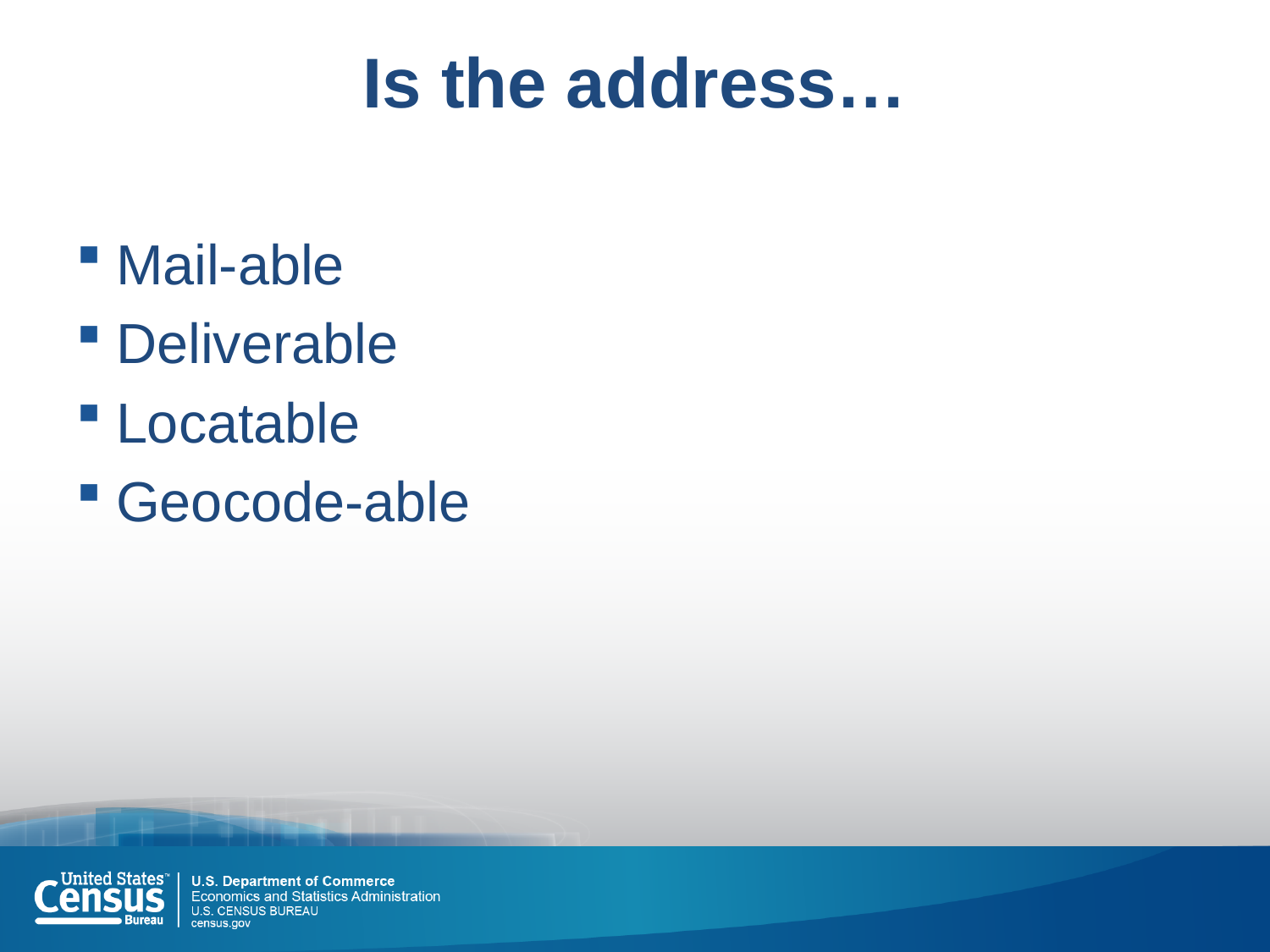

# Is the address…
Mail-able
Deliverable
Locatable
Geocode-able